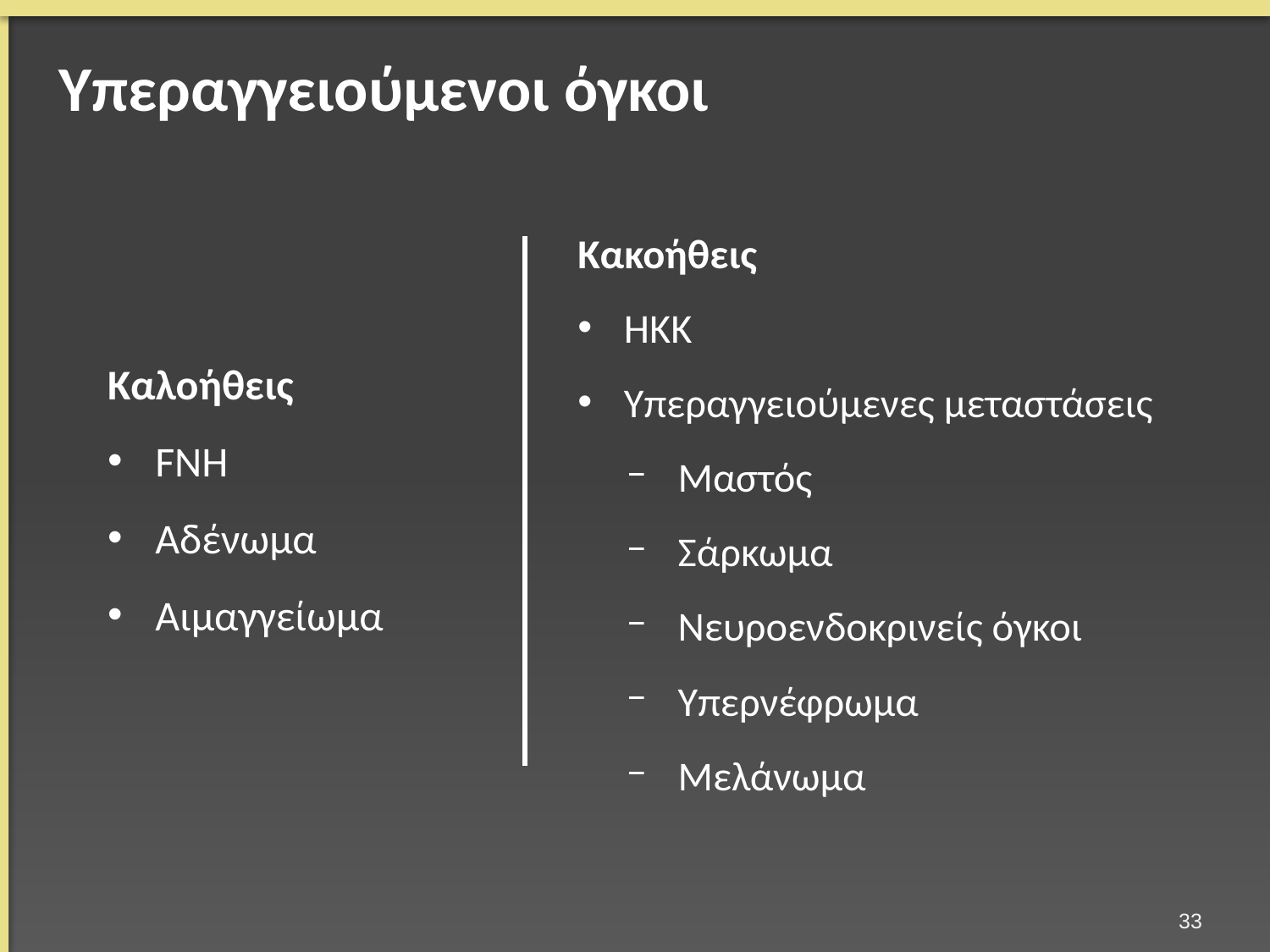

# Υπεραγγειούμενοι όγκοι
Κακοήθεις
ΗΚΚ
Υπεραγγειούμενες μεταστάσεις
Μαστός
Σάρκωμα
Νευροενδοκρινείς όγκοι
Υπερνέφρωμα
Μελάνωμα
Καλοήθεις
FNH
Αδένωμα
Αιμαγγείωμα
33